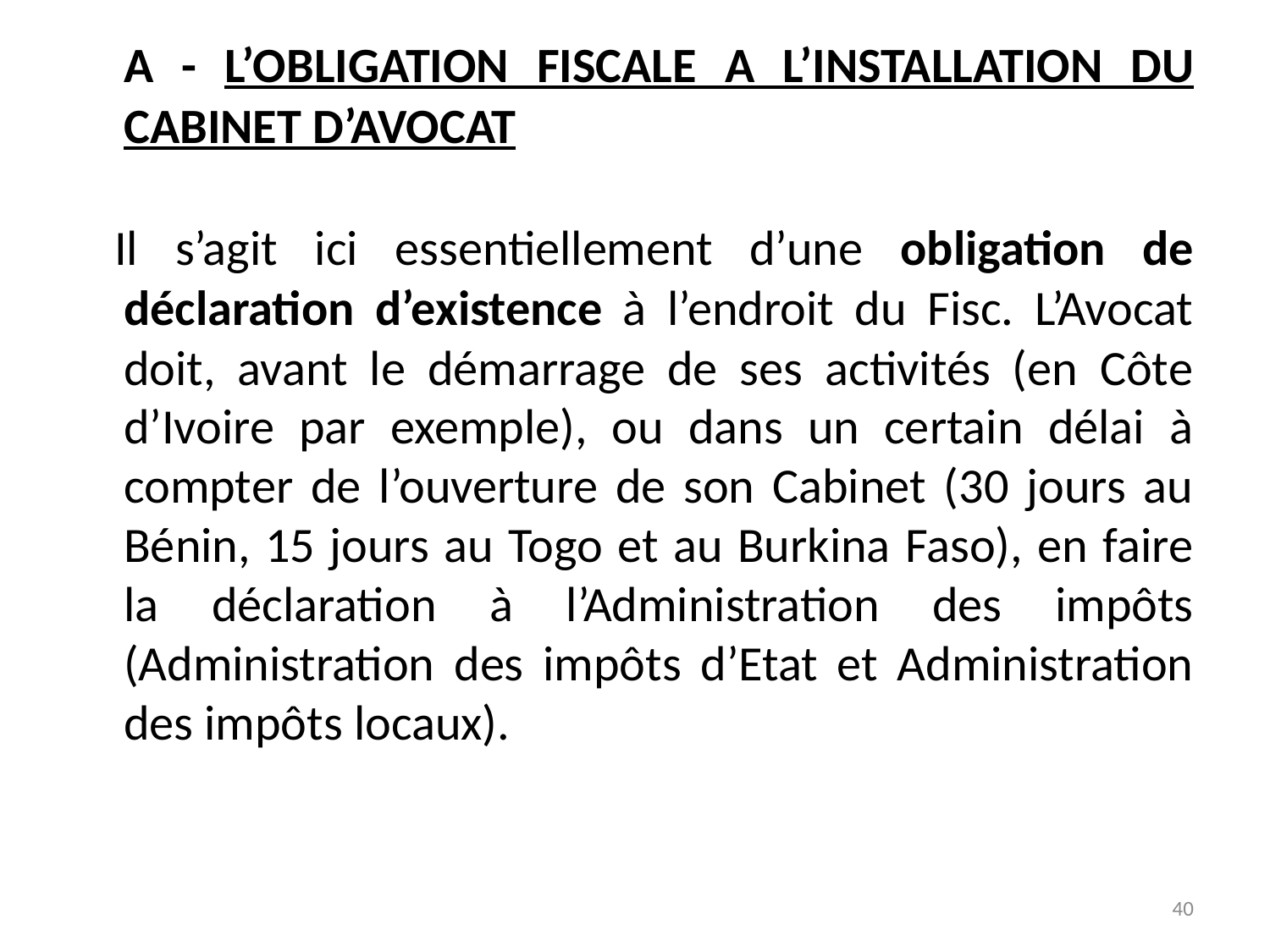

A - L’OBLIGATION FISCALE A L’INSTALLATION DU CABINET D’AVOCAT

 Il s’agit ici essentiellement d’une obligation de déclaration d’existence à l’endroit du Fisc. L’Avocat doit, avant le démarrage de ses activités (en Côte d’Ivoire par exemple), ou dans un certain délai à compter de l’ouverture de son Cabinet (30 jours au Bénin, 15 jours au Togo et au Burkina Faso), en faire la déclaration à l’Administration des impôts (Administration des impôts d’Etat et Administration des impôts locaux).

40